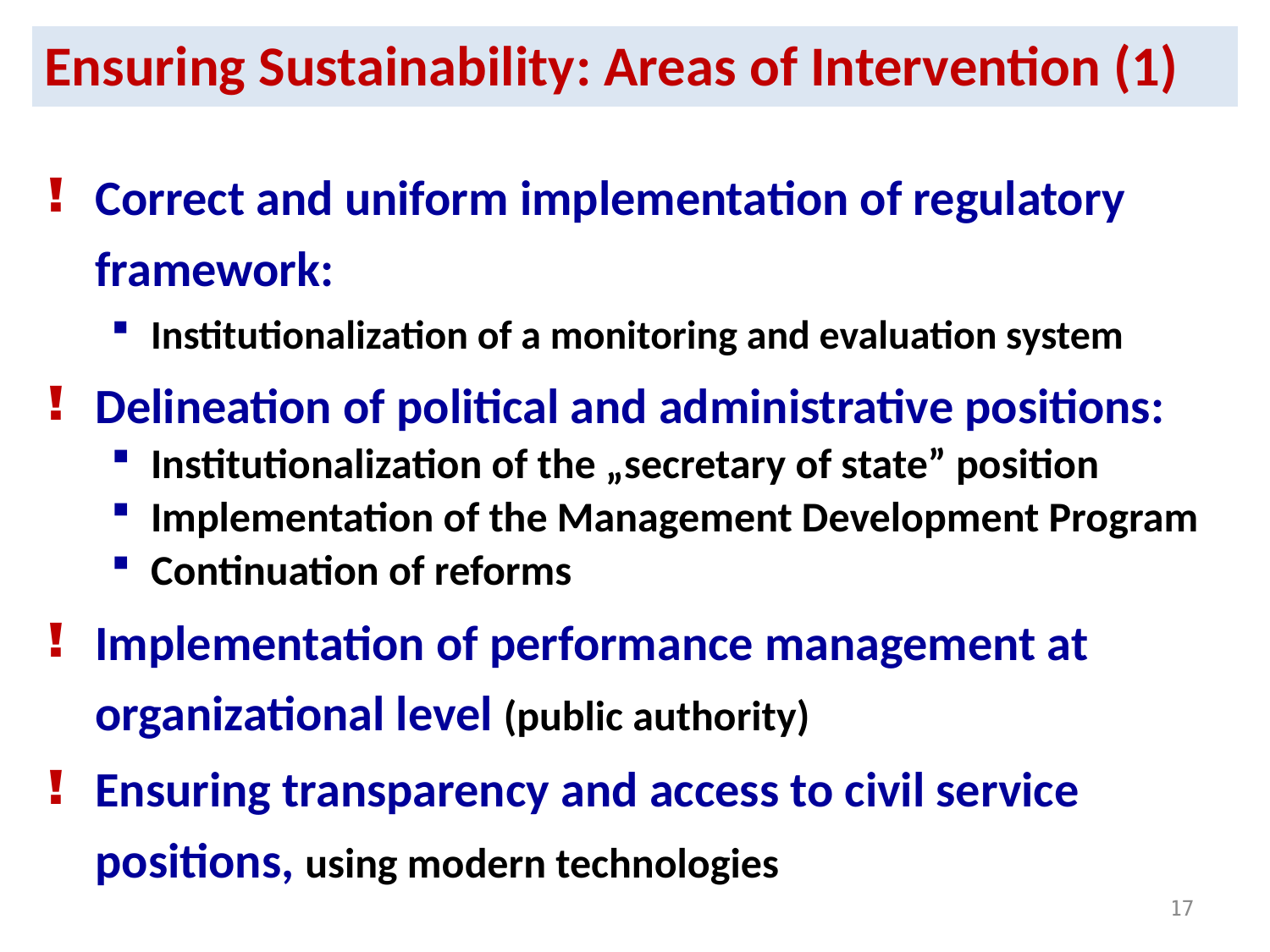

| Ensuring Sustainability: Areas of Intervention (1) |
| --- |
#
Correct and uniform implementation of regulatory framework:
Institutionalization of a monitoring and evaluation system
Delineation of political and administrative positions:
Institutionalization of the „secretary of state” position
Implementation of the Management Development Program
Continuation of reforms
Implementation of performance management at organizational level (public authority)
Ensuring transparency and access to civil service positions, using modern technologies
17